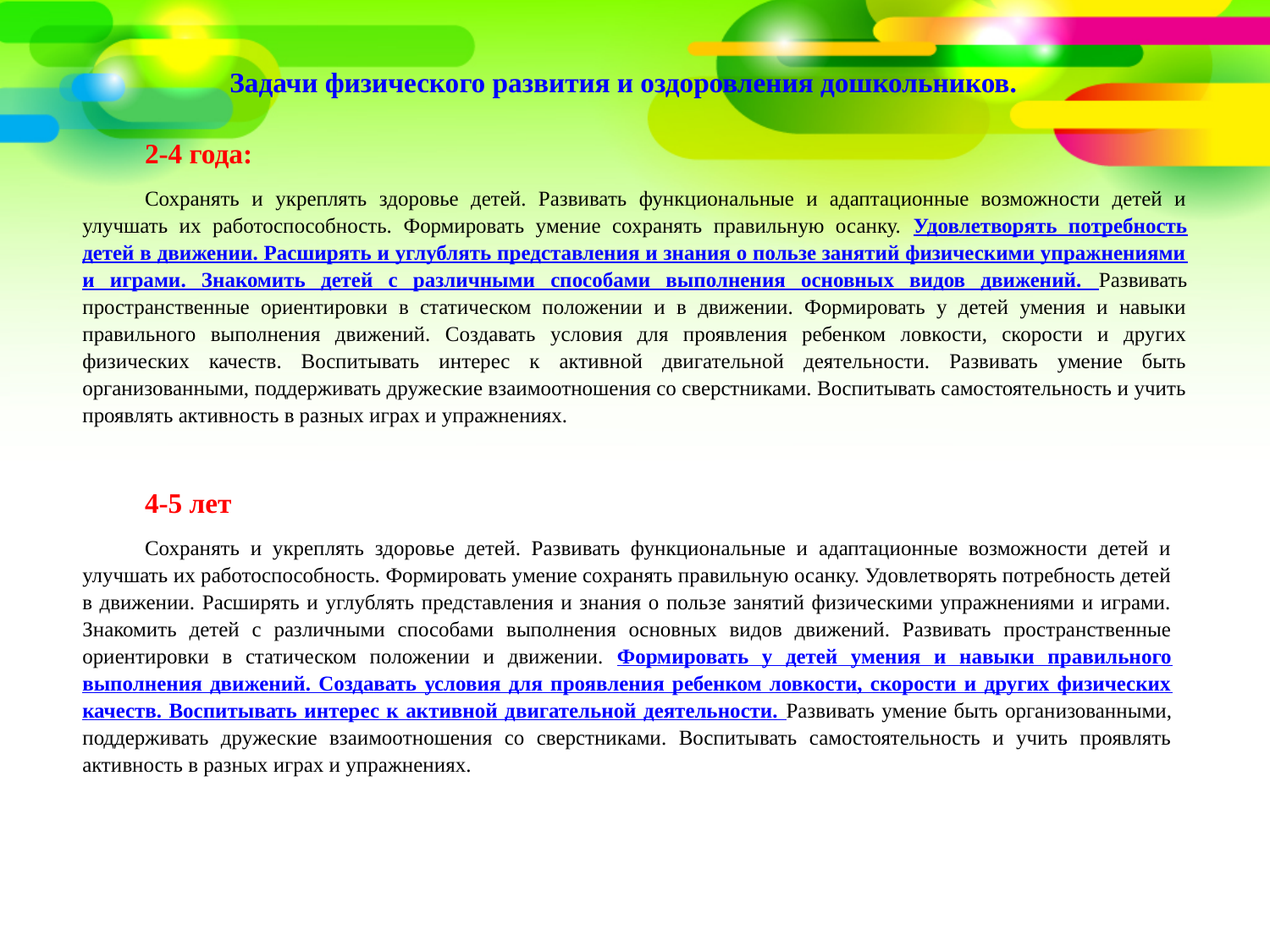

Задачи физического развития и оздоровления дошкольников.
2-4 года:
Сохранять и укреплять здоровье детей. Развивать функциональные и адаптационные возможности детей и улучшать их работоспособность. Формировать умение сохранять правильную осанку. Удовлетворять потребность детей в движении. Расширять и углублять представления и знания о пользе занятий физическими упражнениями и играми. Знакомить детей с различными способами выполнения основных видов движений. Развивать пространственные ориентировки в статическом положении и в движении. Формировать у детей умения и навыки правильного выполнения движений. Создавать условия для проявления ребенком ловкости, скорости и других физических качеств. Воспитывать интерес к активной двигательной деятельности. Развивать умение быть организованными, поддерживать дружеские взаимоотношения со сверстниками. Воспитывать самостоятельность и учить проявлять активность в разных играх и упражнениях.
4-5 лет
Сохранять и укреплять здоровье детей. Развивать функциональные и адаптационные возможности детей и улучшать их работоспособность. Формировать умение сохранять правильную осанку. Удовлетворять потребность детей в движении. Расширять и углублять представления и знания о пользе занятий физическими упражнениями и играми. Знакомить детей с различными способами выполнения основных видов движений. Развивать пространственные ориентировки в статическом положении и движении. Формировать у детей умения и навыки правильного выполнения движений. Создавать условия для проявления ребенком ловкости, скорости и других физических качеств. Воспитывать интерес к активной двигательной деятельности. Развивать умение быть организованными, поддерживать дружеские взаимоотношения со сверстниками. Воспитывать самостоятельность и учить проявлять активность в разных играх и упражнениях.